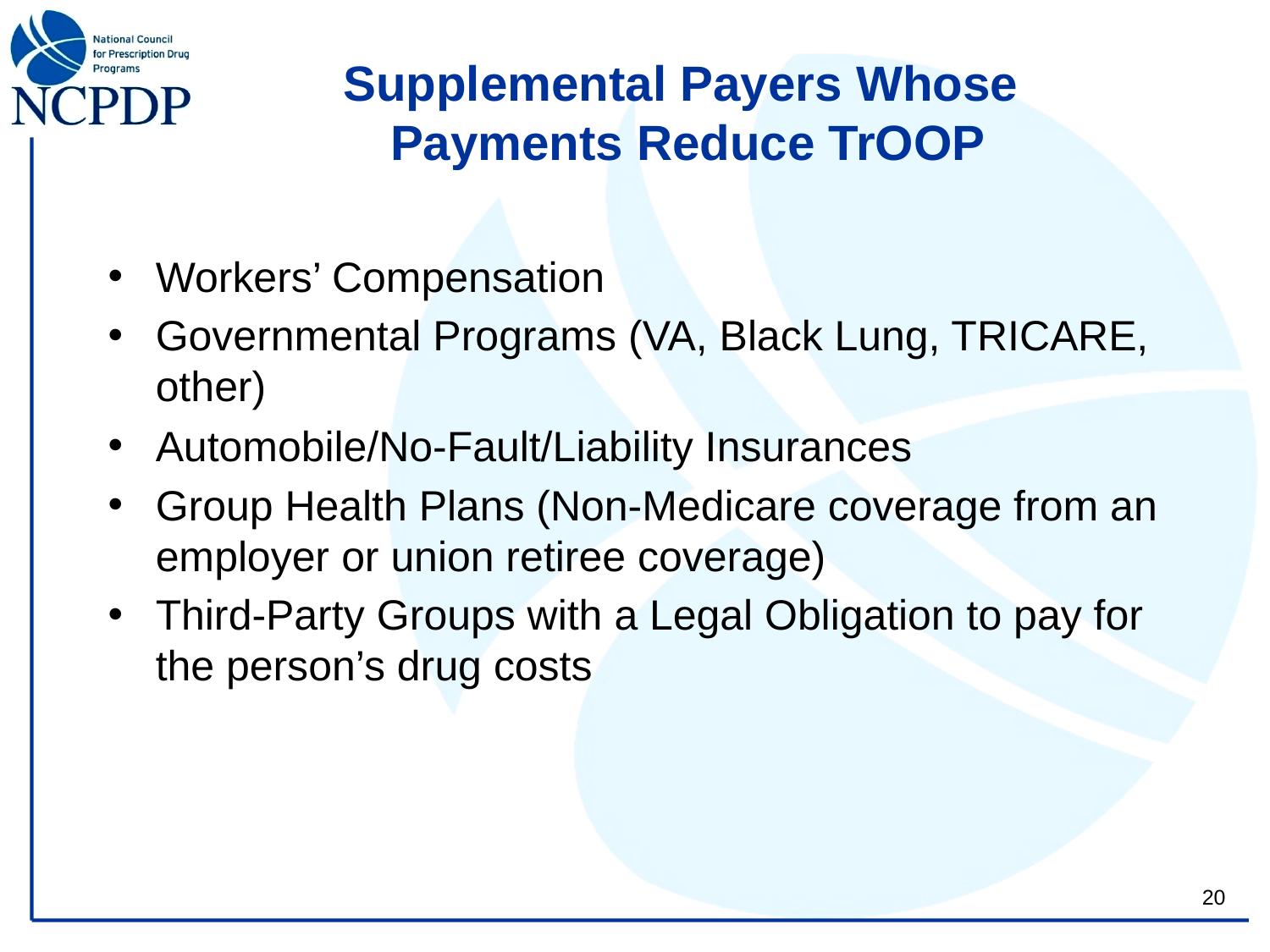

# Supplemental Payers Whose Payments Reduce TrOOP
Workers’ Compensation
Governmental Programs (VA, Black Lung, TRICARE, other)
Automobile/No-Fault/Liability Insurances
Group Health Plans (Non-Medicare coverage from an employer or union retiree coverage)
Third-Party Groups with a Legal Obligation to pay for the person’s drug costs